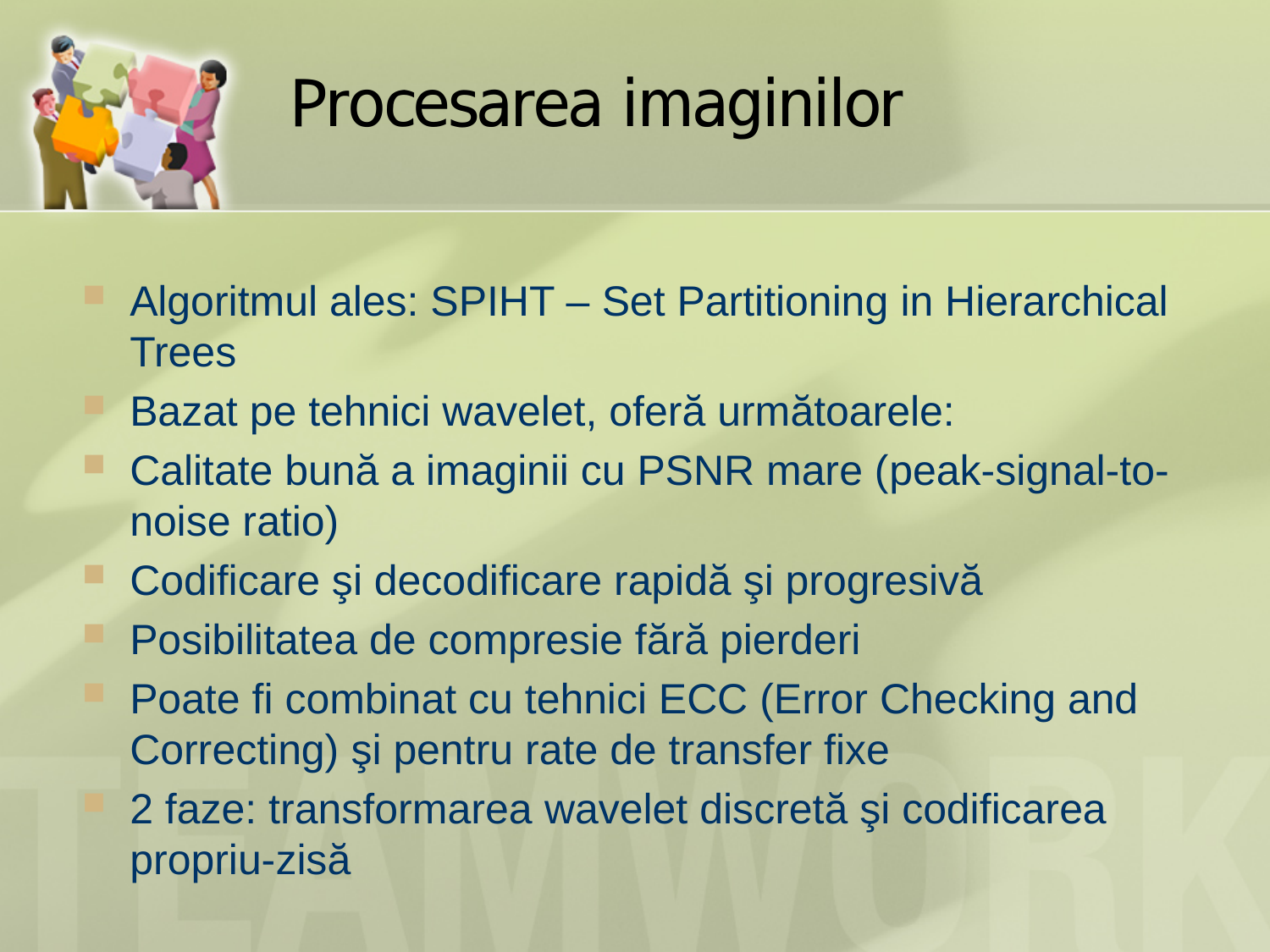

# Procesarea imaginilor
Algoritmul ales: SPIHT – Set Partitioning in Hierarchical Trees
Bazat pe tehnici wavelet, oferă următoarele:
Calitate bună a imaginii cu PSNR mare (peak-signal-to-noise ratio)
Codificare şi decodificare rapidă şi progresivă
Posibilitatea de compresie fără pierderi
Poate fi combinat cu tehnici ECC (Error Checking and Correcting) şi pentru rate de transfer fixe
2 faze: transformarea wavelet discretă şi codificarea propriu-zisă